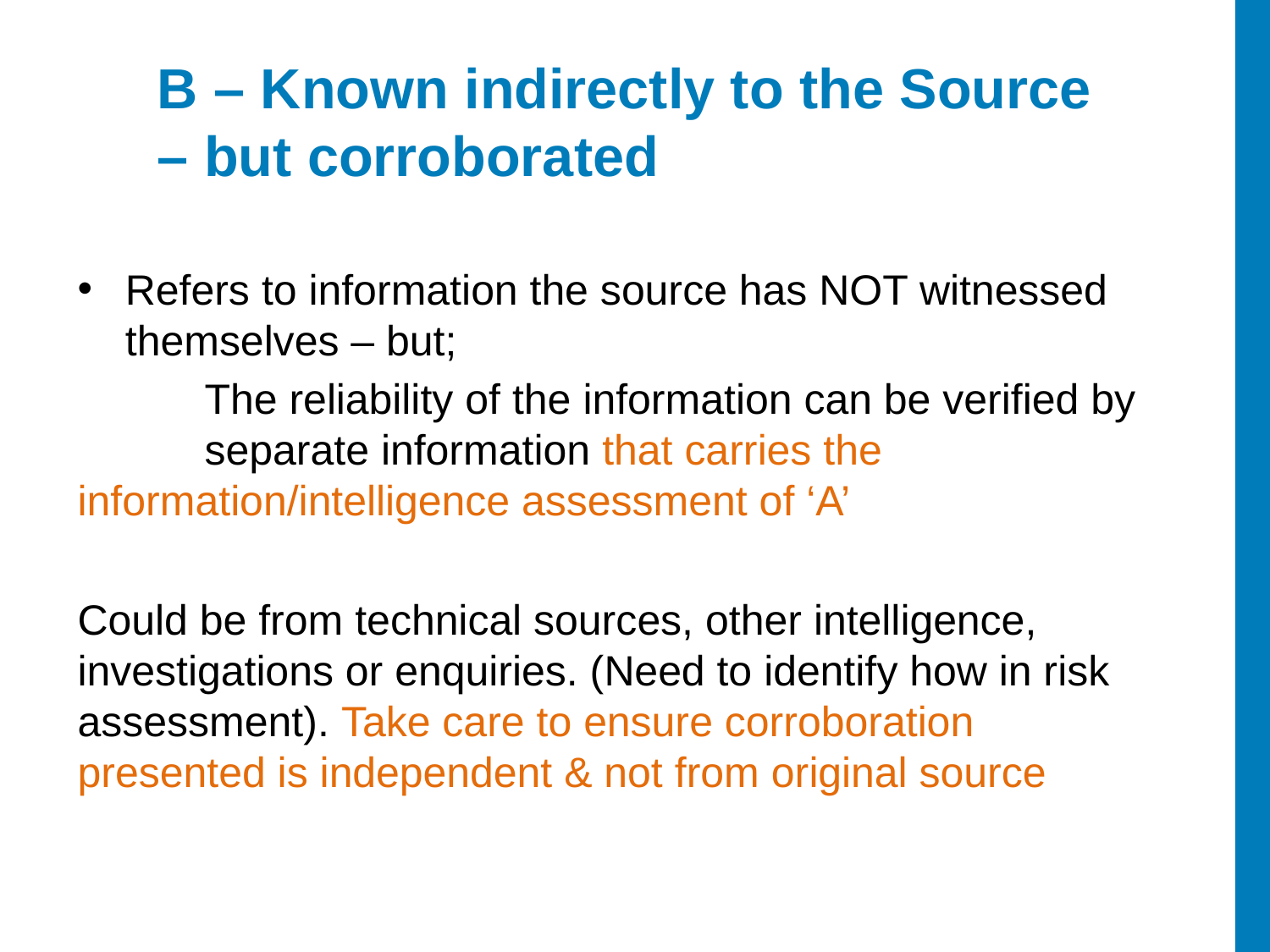

B – Known indirectly to the Source – but corroborated
Refers to information the source has NOT witnessed themselves – but;
	The reliability of the information can be verified by 	separate information that carries the 	information/intelligence assessment of ‘A’

Could be from technical sources, other intelligence, investigations or enquiries. (Need to identify how in risk assessment). Take care to ensure corroboration presented is independent & not from original source